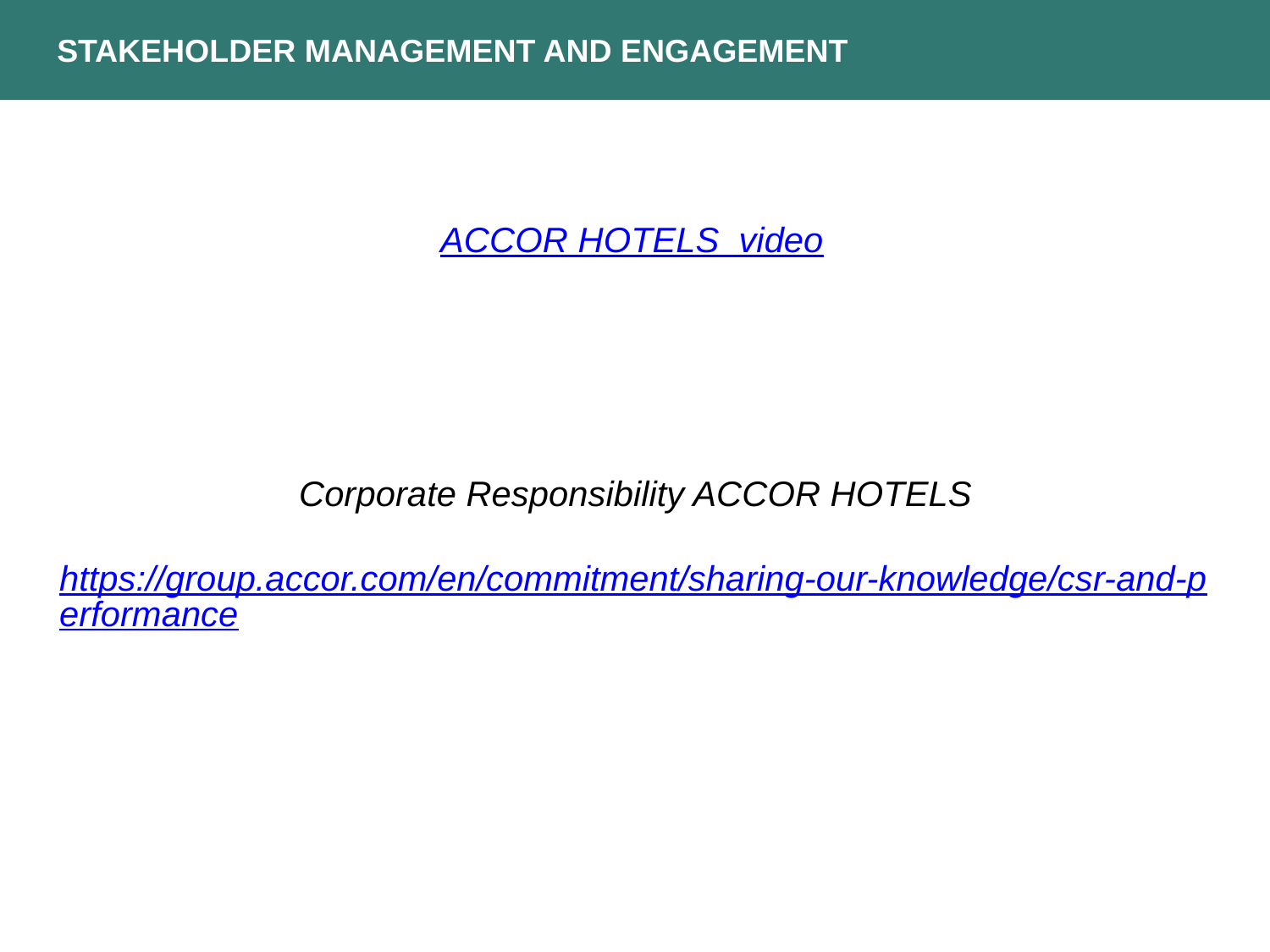

STAKEHOLDER MANAGEMENT AND ENGAGEMENT

			ACCOR HOTELS  video

Corporate Responsibility ACCOR HOTELS

https://group.accor.com/en/commitment/sharing-our-knowledge/csr-and-performance